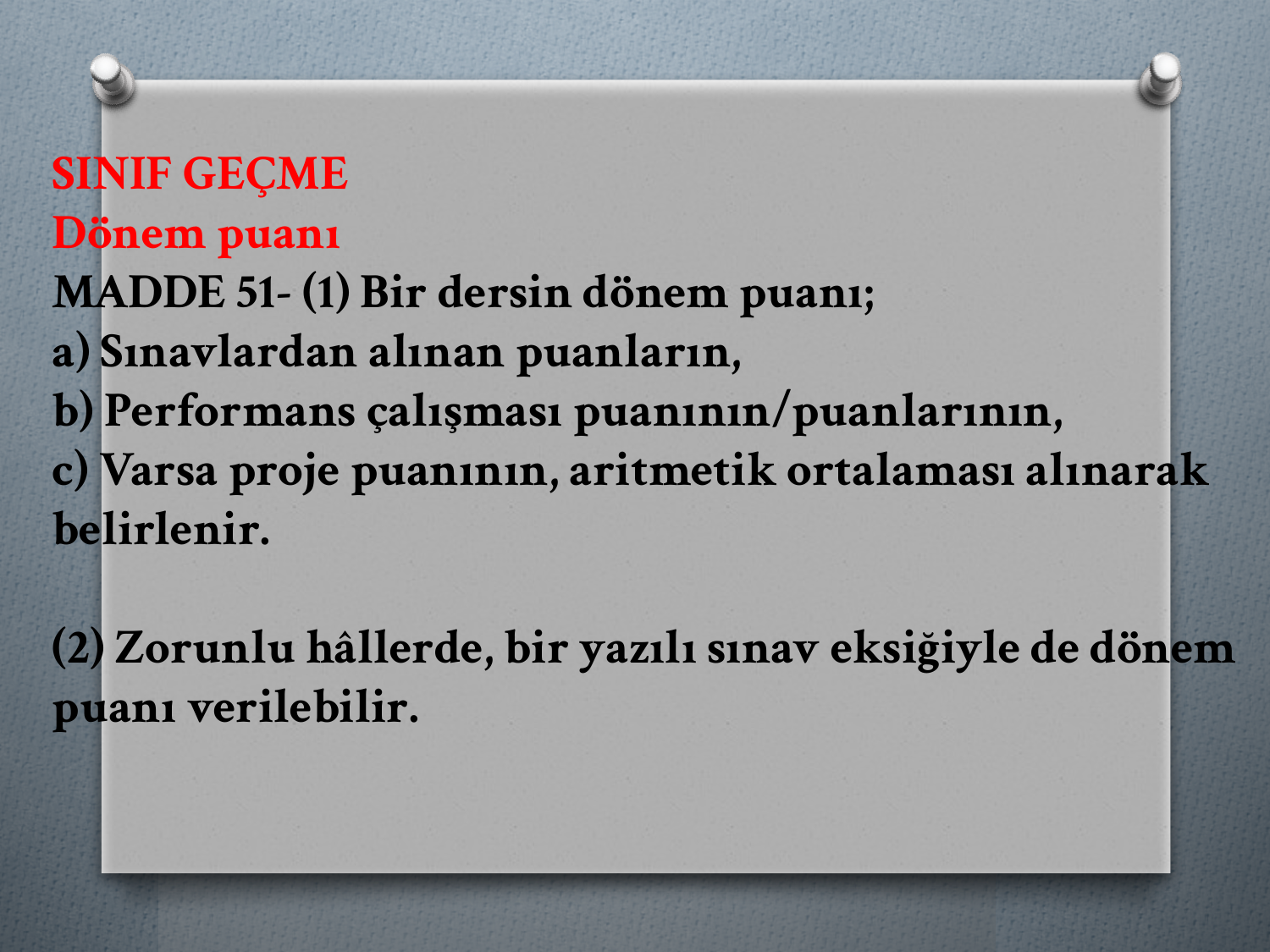

# SINIF GEÇME Dönem puanı MADDE 51- (1) Bir dersin dönem puanı; a) Sınavlardan alınan puanların, b) Performans çalışması puanının/puanlarının, c) Varsa proje puanının, aritmetik ortalaması alınarak belirlenir. (2) Zorunlu hâllerde, bir yazılı sınav eksiğiyle de dönem puanı verilebilir.